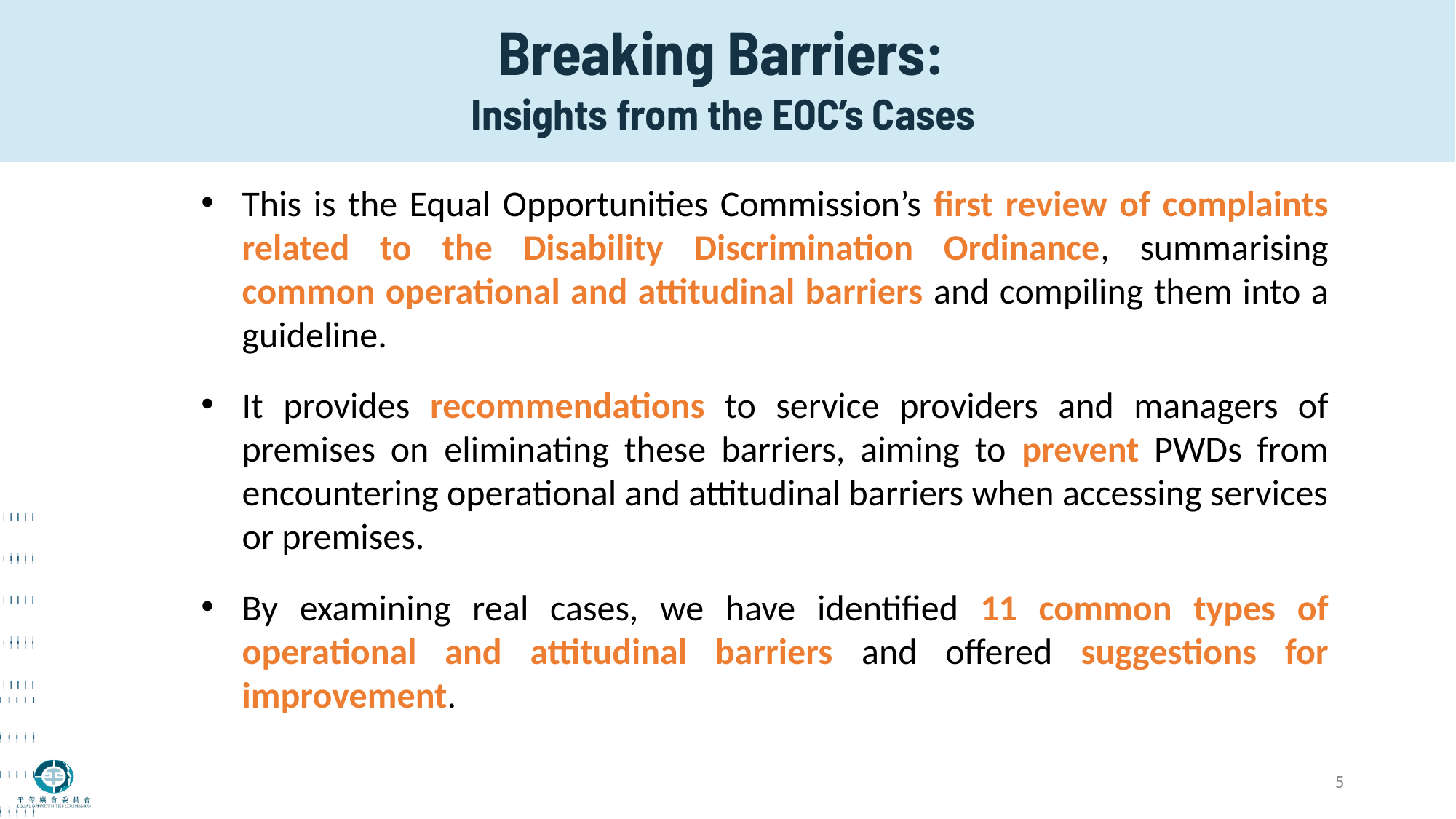

Breaking Barriers:
Insights from the EOC’s Cases
This is the Equal Opportunities Commission’s first review of complaints related to the Disability Discrimination Ordinance, summarising common operational and attitudinal barriers and compiling them into a guideline.
It provides recommendations to service providers and managers of premises on eliminating these barriers, aiming to prevent PWDs from encountering operational and attitudinal barriers when accessing services or premises.
By examining real cases, we have identified 11 common types of operational and attitudinal barriers and offered suggestions for improvement.

5